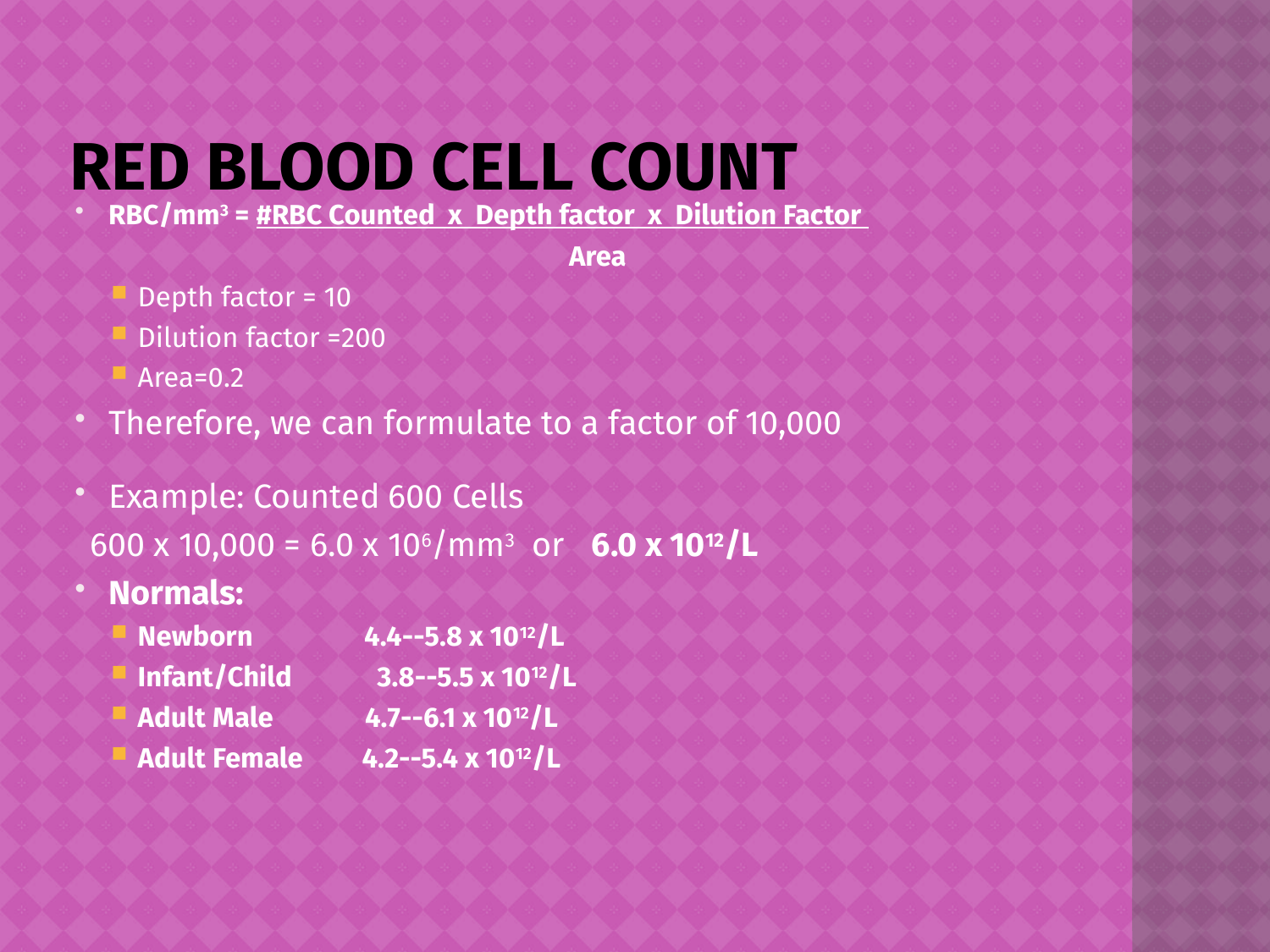

# Red Blood Cell Count
RBC/mm3 = #RBC Counted  x  Depth factor  x  Dilution Factor
                                                                         Area
Depth factor = 10
Dilution factor =200
Area=0.2
Therefore, we can formulate to a factor of 10,000

Example: Counted 600 Cells
	600 x 10,000 = 6.0 x 106/mm3  or   6.0 x 1012/L
Normals:
Newborn                 4.4--5.8 x 1012/L
Infant/Child             3.8--5.5 x 1012/L
Adult Male              4.7--6.1 x 1012/L
Adult Female         4.2--5.4 x 1012/L